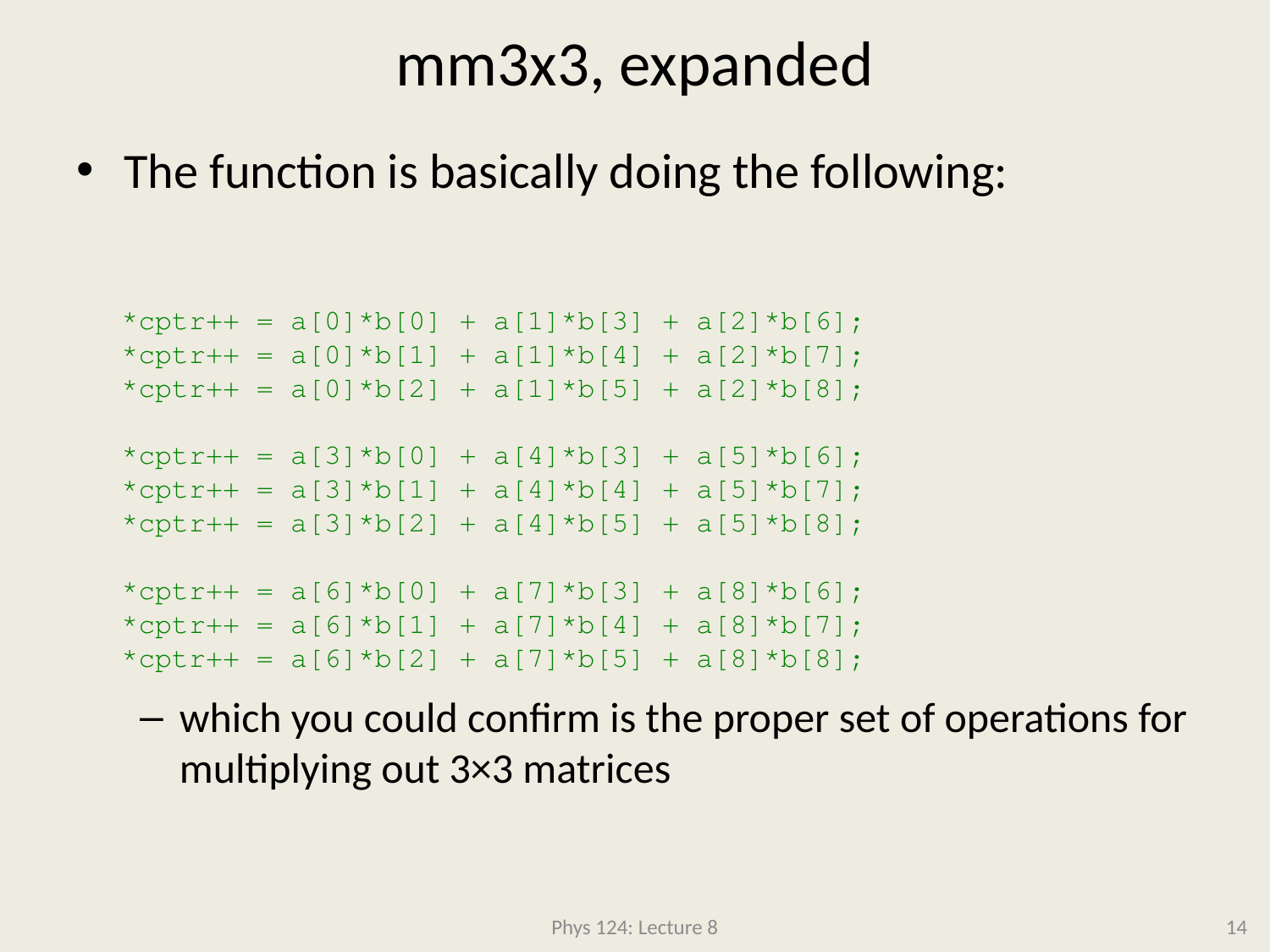

# mm3x3, expanded
The function is basically doing the following:

which you could confirm is the proper set of operations for multiplying out 3×3 matrices
*cptr++ = a[0]*b[0] + a[1]*b[3] + a[2]*b[6];
*cptr++ = a[0]*b[1] + a[1]*b[4] + a[2]*b[7];
*cptr++ = a[0]*b[2] + a[1]*b[5] + a[2]*b[8];

*cptr++ = a[3]*b[0] + a[4]*b[3] + a[5]*b[6];
*cptr++ = a[3]*b[1] + a[4]*b[4] + a[5]*b[7];
*cptr++ = a[3]*b[2] + a[4]*b[5] + a[5]*b[8];

*cptr++ = a[6]*b[0] + a[7]*b[3] + a[8]*b[6];
*cptr++ = a[6]*b[1] + a[7]*b[4] + a[8]*b[7];
*cptr++ = a[6]*b[2] + a[7]*b[5] + a[8]*b[8];

Phys 124: Lecture 8
14